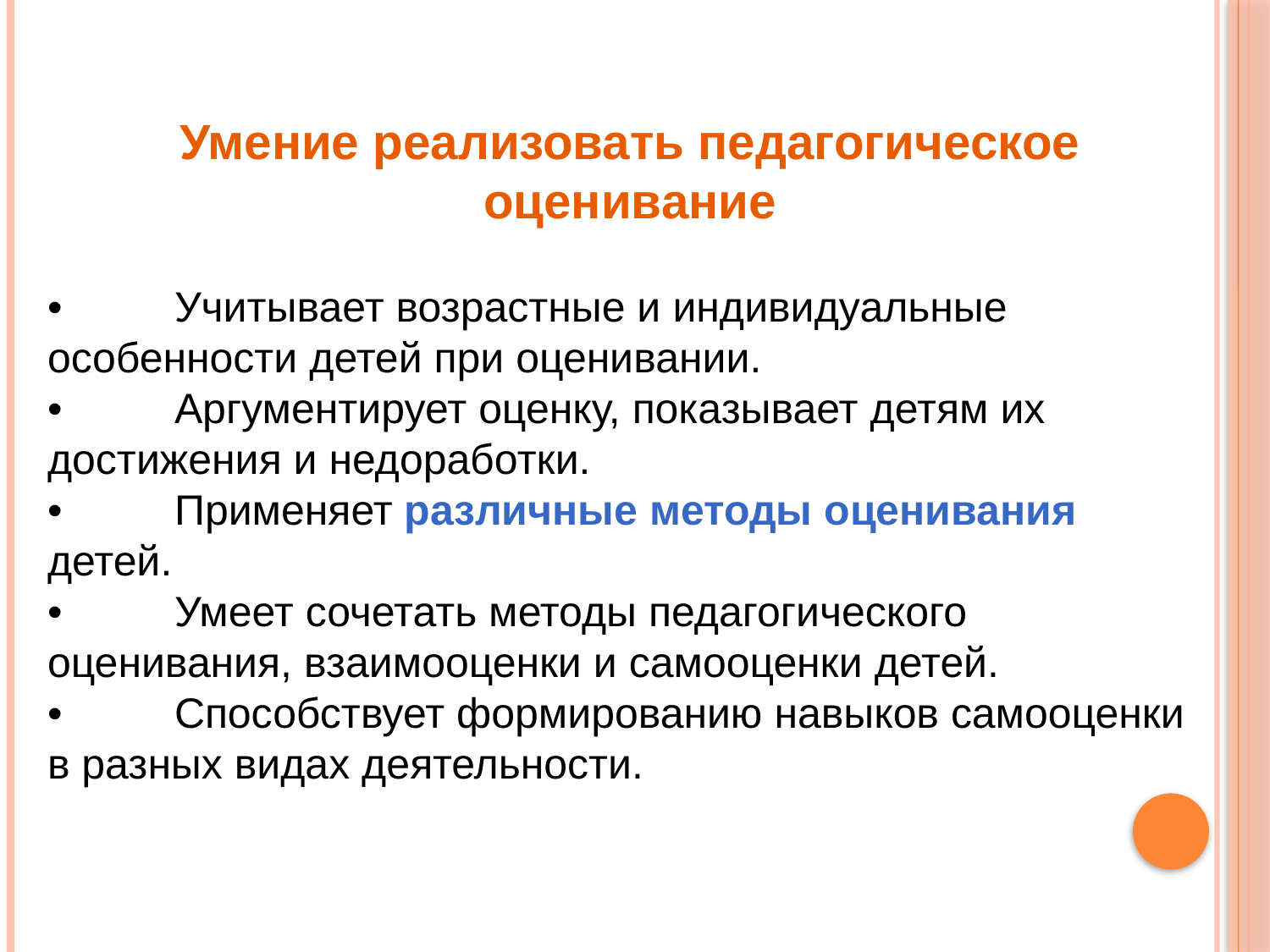

Умение реализовать педагогическое оценивание

•	Учитывает возрастные и индивидуальные особенности детей при оценивании.
•	Аргументирует оценку, показывает детям их достижения и недоработки.
•	Применяет различные методы оценивания детей.
•	Умеет сочетать методы педагогического оценивания, взаимооценки и самооценки детей.
•	Способствует формированию навыков самооценки в разных видах деятельности.